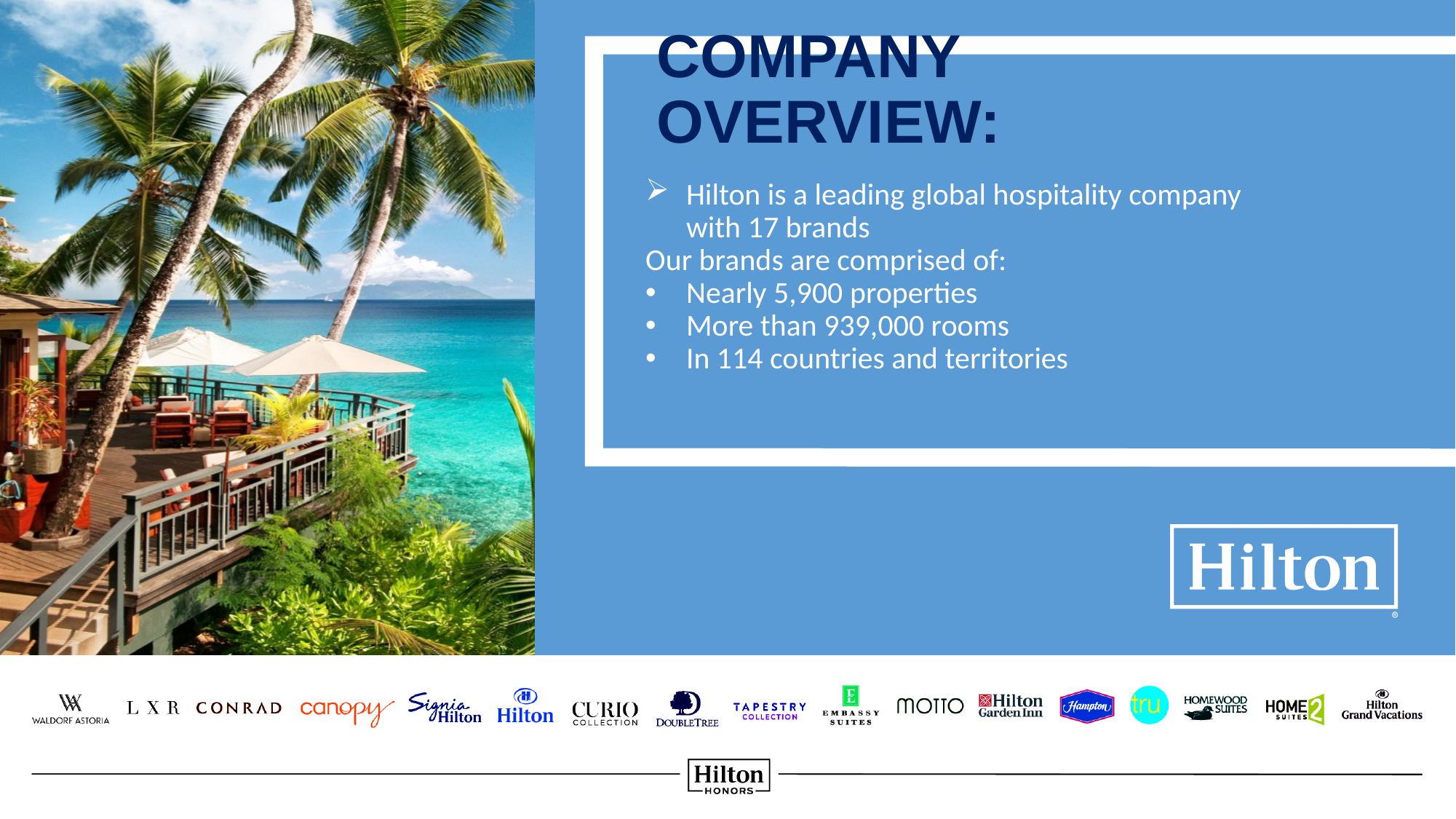

# COMPANY OVERVIEW:
Hilton is a leading global hospitality company with 17 brands
Our brands are comprised of:
Nearly 5,900 properties
More than 939,000 rooms
In 114 countries and territories